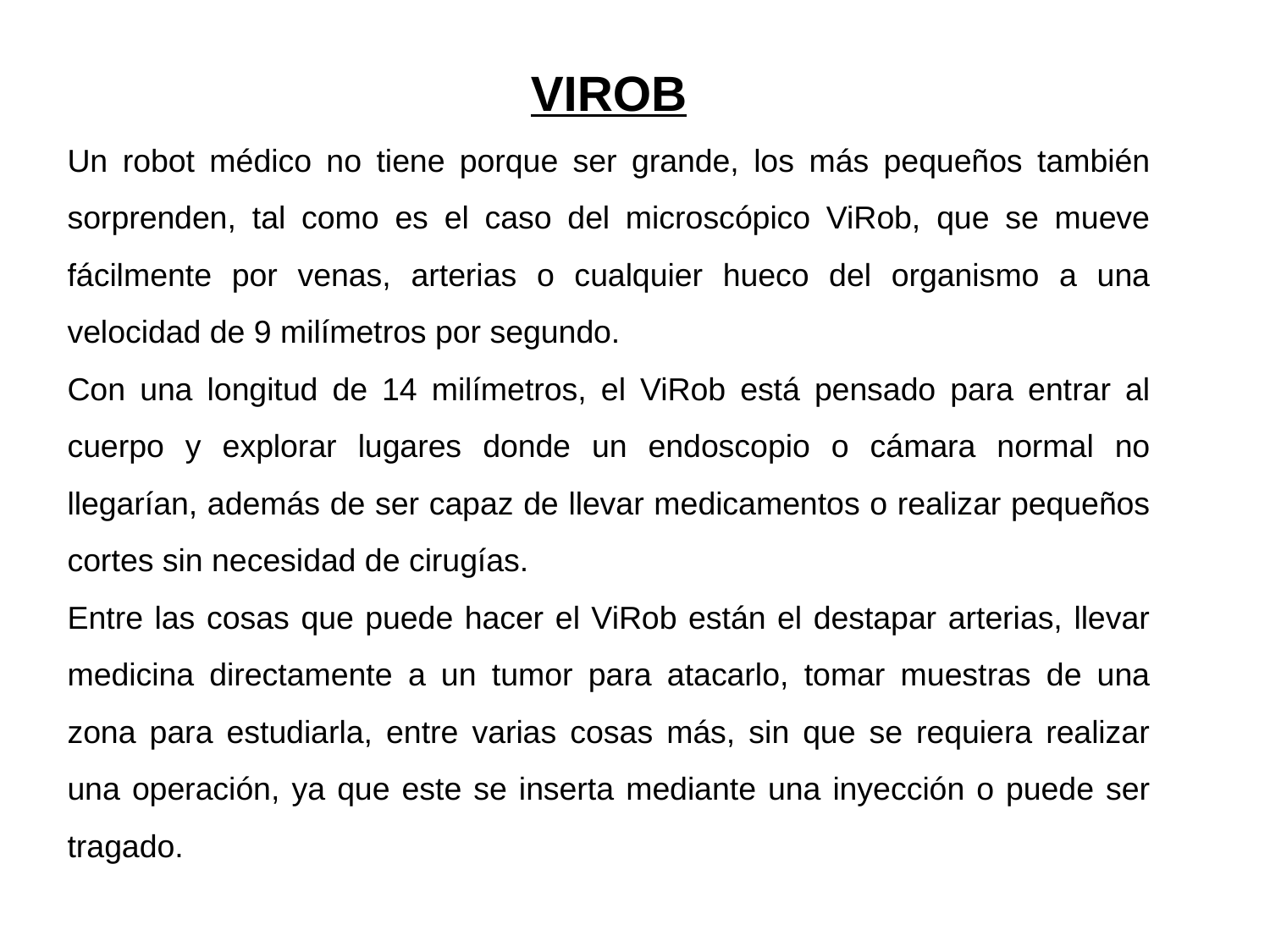

VIROB
Un robot médico no tiene porque ser grande, los más pequeños también sorprenden, tal como es el caso del microscópico ViRob, que se mueve fácilmente por venas, arterias o cualquier hueco del organismo a una velocidad de 9 milímetros por segundo.
Con una longitud de 14 milímetros, el ViRob está pensado para entrar al cuerpo y explorar lugares donde un endoscopio o cámara normal no llegarían, además de ser capaz de llevar medicamentos o realizar pequeños cortes sin necesidad de cirugías.
Entre las cosas que puede hacer el ViRob están el destapar arterias, llevar medicina directamente a un tumor para atacarlo, tomar muestras de una zona para estudiarla, entre varias cosas más, sin que se requiera realizar una operación, ya que este se inserta mediante una inyección o puede ser tragado.